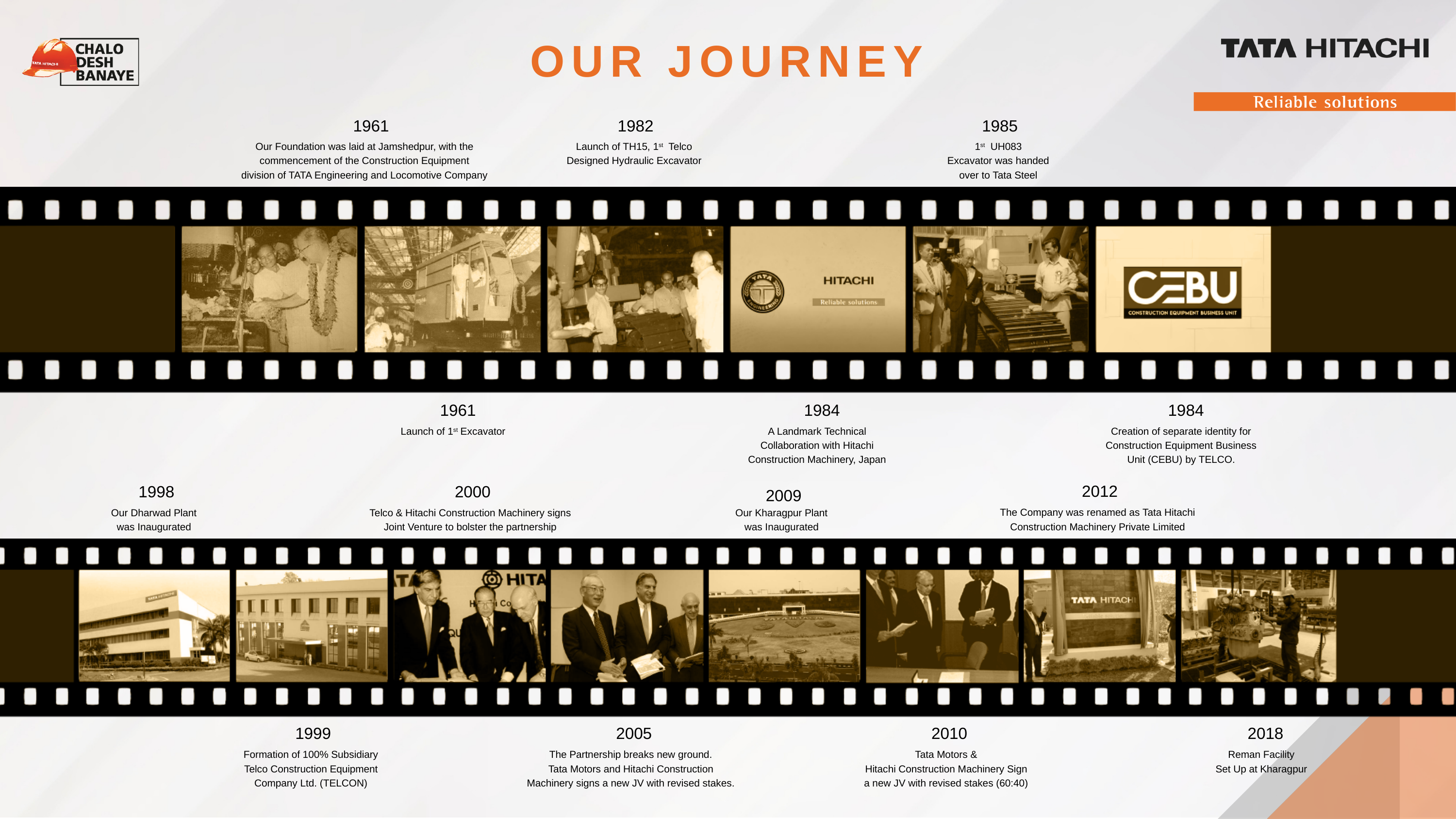

OUR JOURNEY

1982
1985
1961
Our Foundation was laid at Jamshedpur, with the
commencement of the Construction Equipment
division of TATA Engineering and Locomotive Company
Launch of TH15, 1st  Telco
Designed Hydraulic Excavator
1st  UH083
Excavator was handed
over to Tata Steel

1984
1984
1961
Launch of 1st Excavator
A Landmark Technical
Collaboration with Hitachi
Construction Machinery, Japan
Creation of separate identity for
Construction Equipment Business
Unit (CEBU) by TELCO.
2012
1998
2000
2009
The Company was renamed as Tata Hitachi
Construction Machinery Private Limited
Our Dharwad Plant
was Inaugurated
Telco & Hitachi Construction Machinery signs
Joint Venture to bolster the partnership
Our Kharagpur Plant
was Inaugurated

2018
1999
2005
2010
Formation of 100% Subsidiary
Telco Construction Equipment
Company Ltd. (TELCON)
The Partnership breaks new ground.
Tata Motors and Hitachi Construction
Machinery signs a new JV with revised stakes.
Tata Motors &
Hitachi Construction Machinery Sign
a new JV with revised stakes (60:40)
Reman Facility
Set Up at Kharagpur